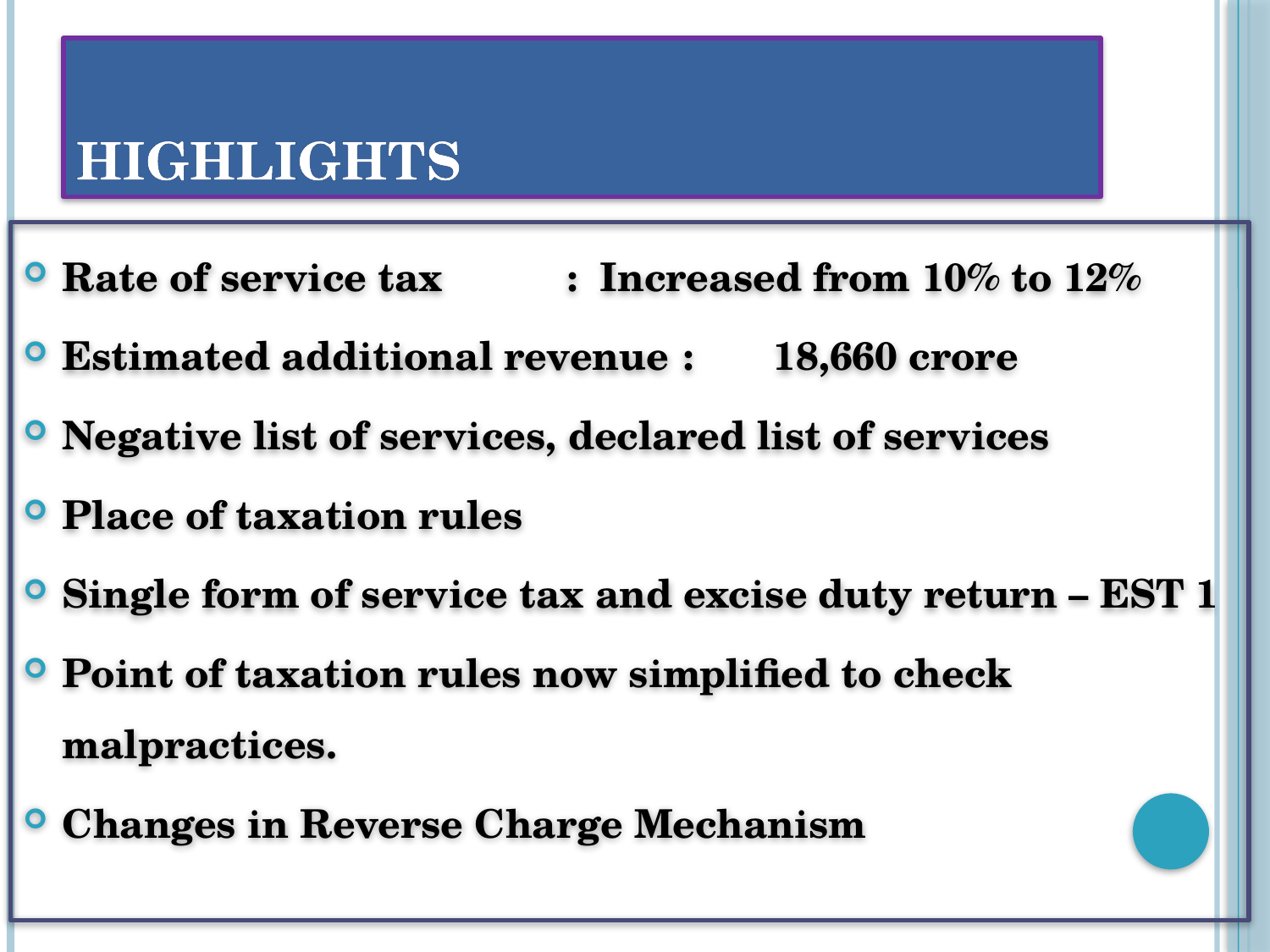

# HIGHLIGHTS
Rate of service tax           :  Increased from 10% to 12%
Estimated additional revenue	 :	18,660 crore
Negative list of services, declared list of services
Place of taxation rules
Single form of service tax and excise duty return – EST 1
Point of taxation rules now simplified to check malpractices.
Changes in Reverse Charge Mechanism